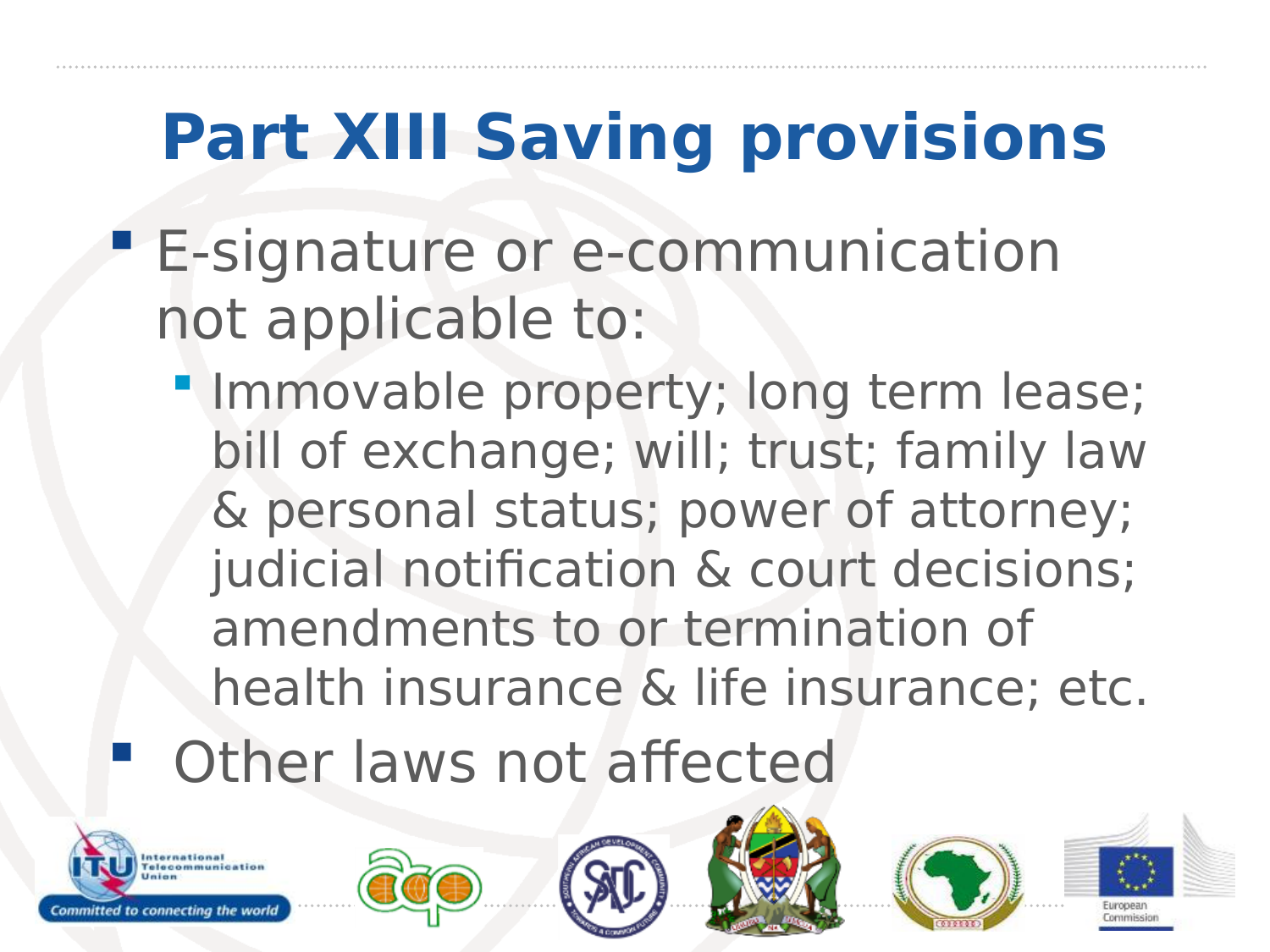

# Part XIII Saving provisions
E-signature or e-communication not applicable to:
Immovable property; long term lease; bill of exchange; will; trust; family law & personal status; power of attorney; judicial notification & court decisions; amendments to or termination of health insurance & life insurance; etc.
 Other laws not affected